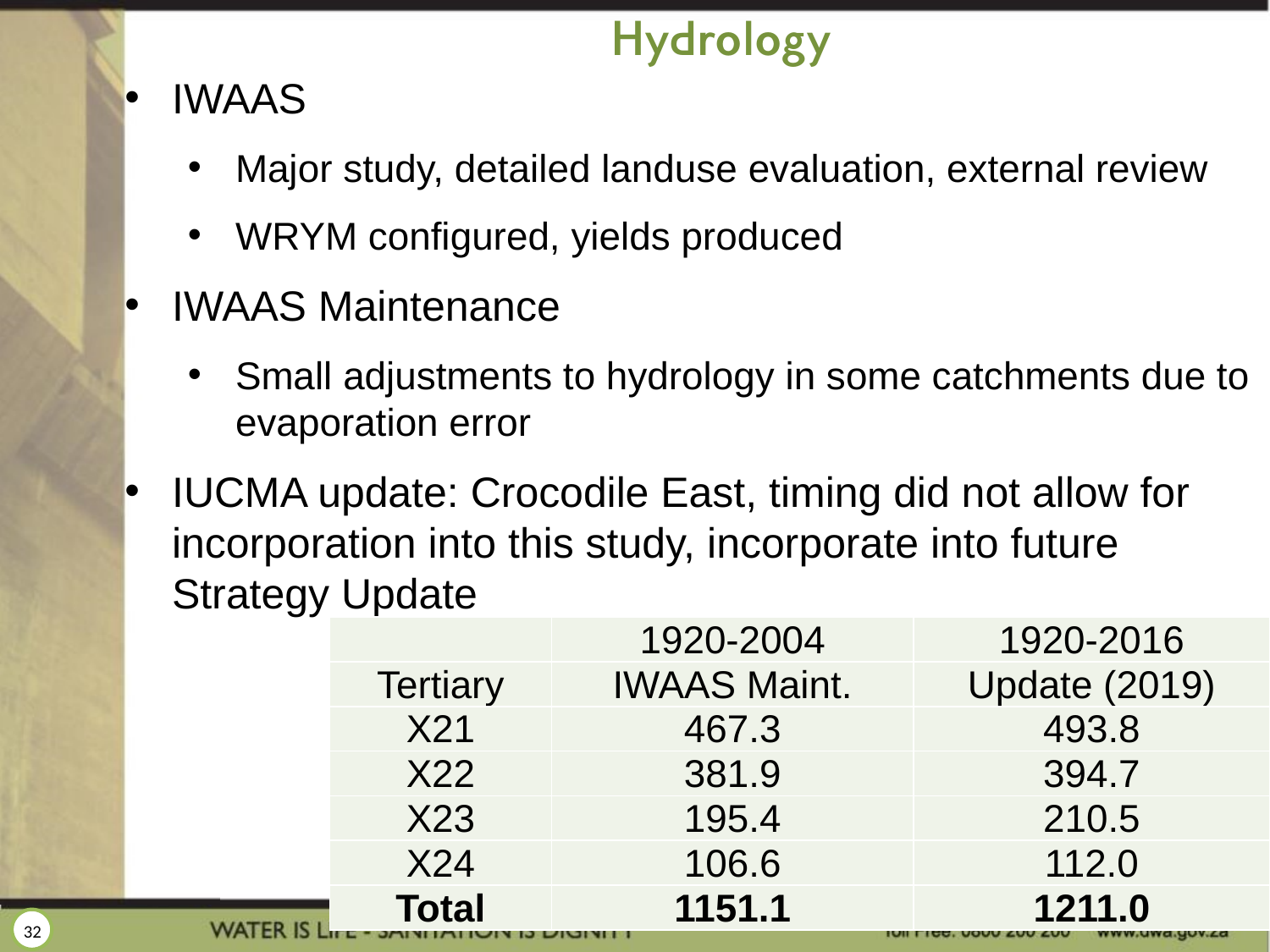

# Hydrology
IWAAS
Major study, detailed landuse evaluation, external review
WRYM configured, yields produced
IWAAS Maintenance
Small adjustments to hydrology in some catchments due to evaporation error
IUCMA update: Crocodile East, timing did not allow for incorporation into this study, incorporate into future Strategy Update
|  | 1920-2004 | 1920-2016 |
| --- | --- | --- |
| Tertiary | IWAAS Maint. | Update (2019) |
| X21 | 467.3 | 493.8 |
| X22 | 381.9 | 394.7 |
| X23 | 195.4 | 210.5 |
| X24 | 106.6 | 112.0 |
| Total | 1151.1 | 1211.0 |